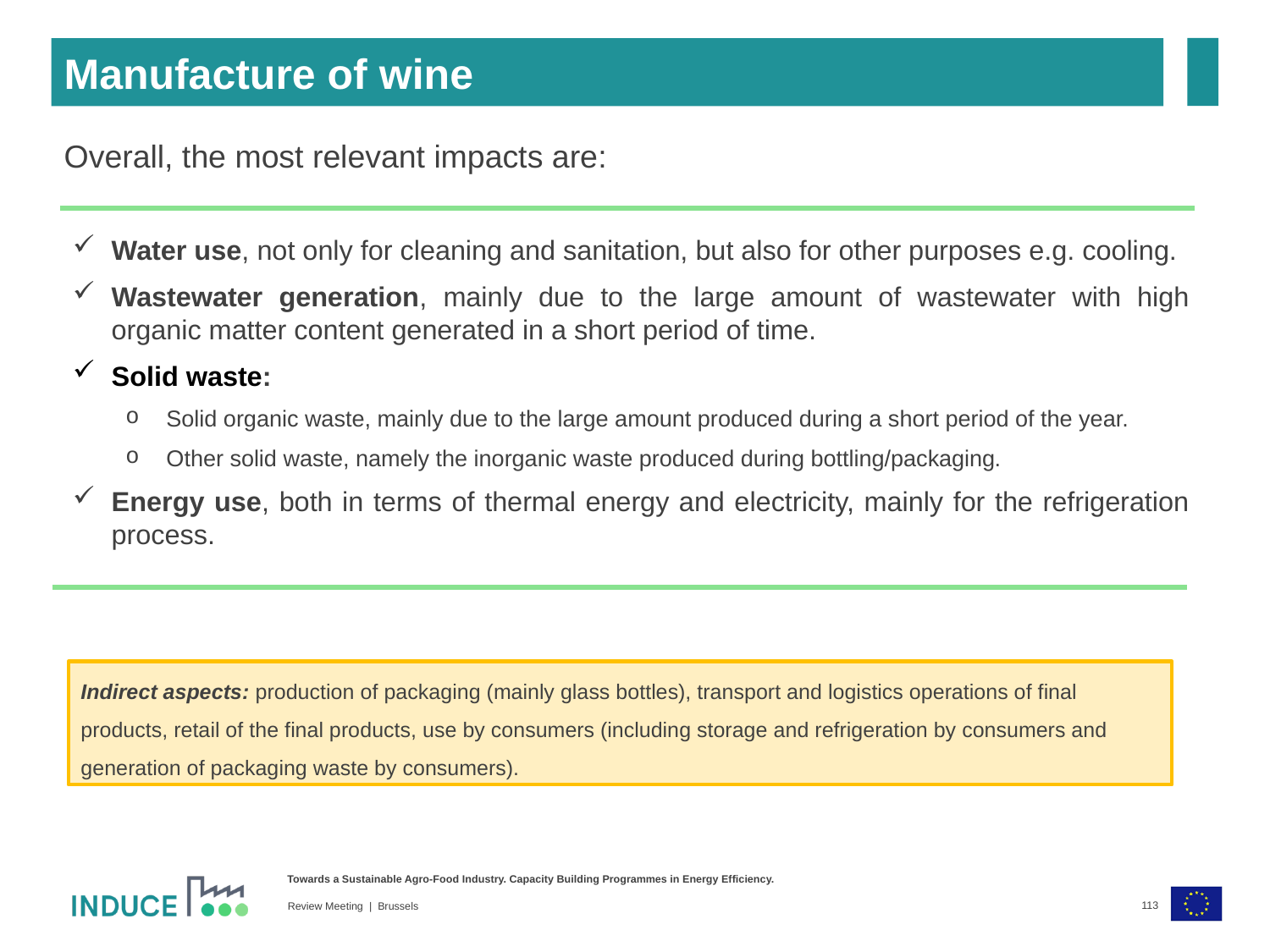

Manufacture of wine
Overall, the most relevant impacts are:
Water use, not only for cleaning and sanitation, but also for other purposes e.g. cooling.
Wastewater generation, mainly due to the large amount of wastewater with high organic matter content generated in a short period of time.
Solid waste:
Solid organic waste, mainly due to the large amount produced during a short period of the year.
Other solid waste, namely the inorganic waste produced during bottling/packaging.
Energy use, both in terms of thermal energy and electricity, mainly for the refrigeration process.
Indirect aspects: production of packaging (mainly glass bottles), transport and logistics operations of final products, retail of the final products, use by consumers (including storage and refrigeration by consumers and generation of packaging waste by consumers).

113
Review Meeting  |  Brussels